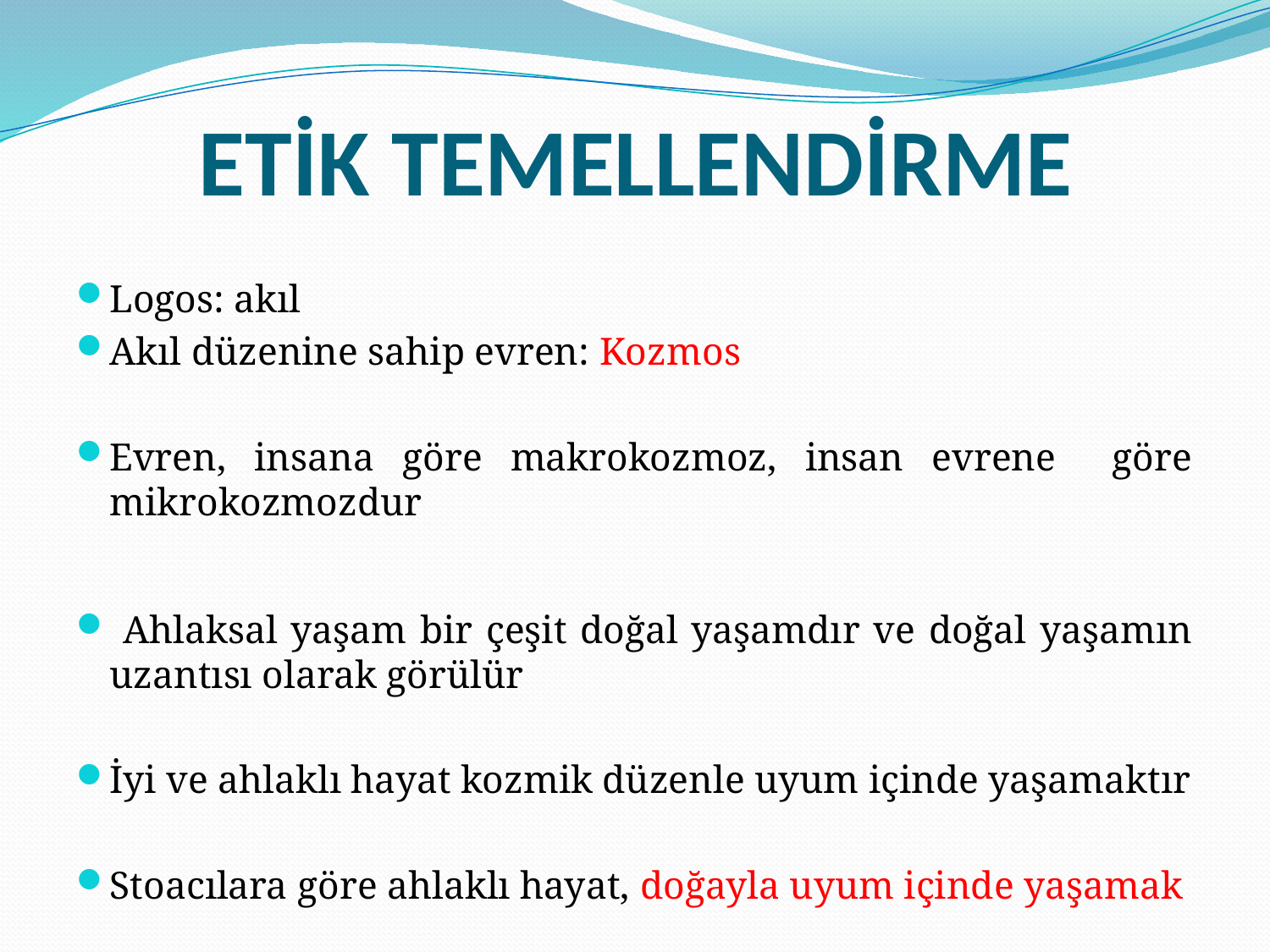

# ETİK TEMELLENDİRME

Logos: akıl
Akıl düzenine sahip evren: Kozmos

Evren, insana göre makrokozmoz, insan evrene  göre mikrokozmozdur

 Ahlaksal yaşam bir çeşit doğal yaşamdır ve doğal yaşamın uzantısı olarak görülür

İyi ve ahlaklı hayat kozmik düzenle uyum içinde yaşamaktır

Stoacılara göre ahlaklı hayat, doğayla uyum içinde yaşamak